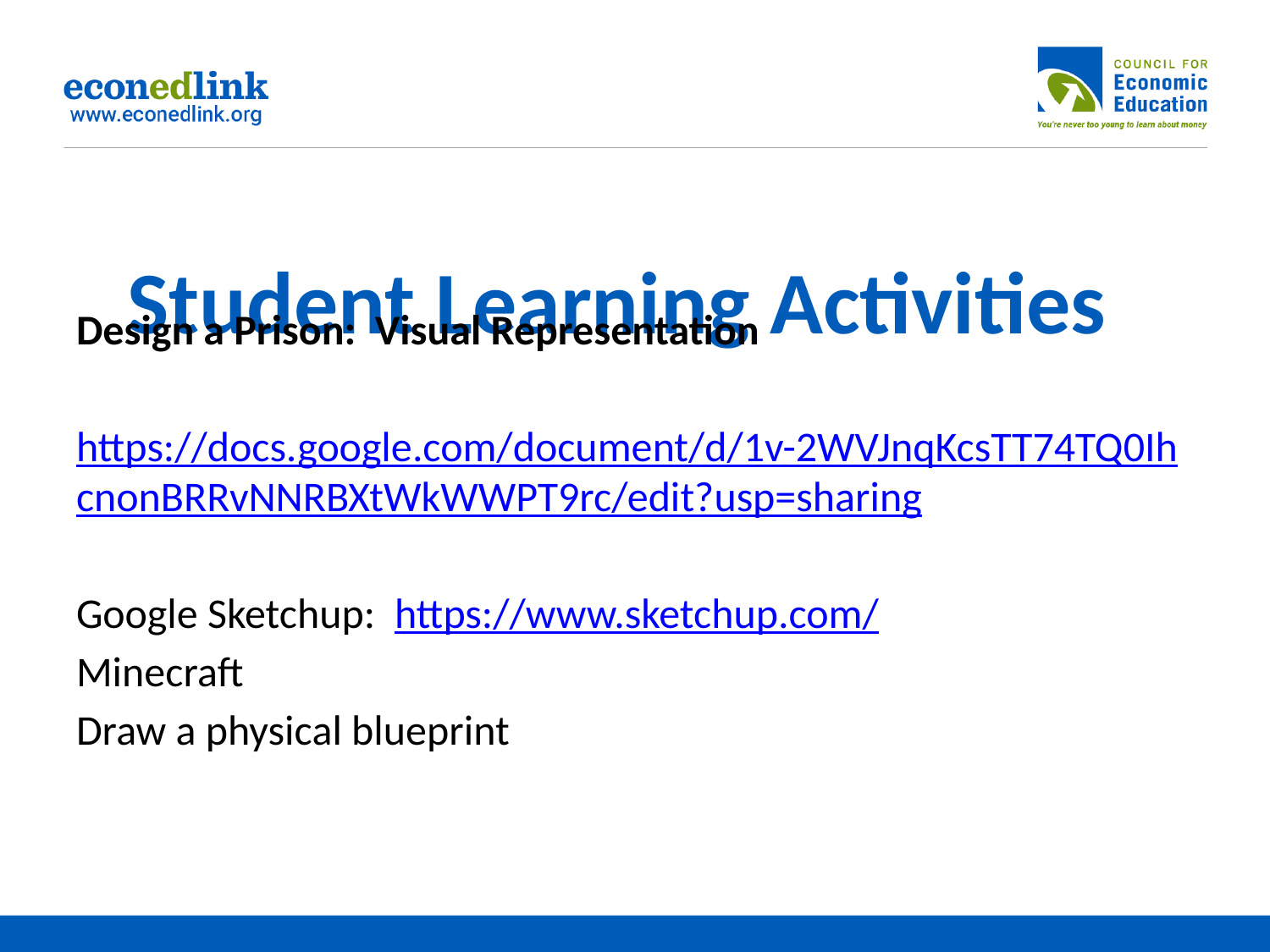

# Student Learning Activities
Design a Prison:  Visual Representation

https://docs.google.com/document/d/1v-2WVJnqKcsTT74TQ0IhcnonBRRvNNRBXtWkWWPT9rc/edit?usp=sharing

Google Sketchup:  https://www.sketchup.com/
Minecraft
Draw a physical blueprint